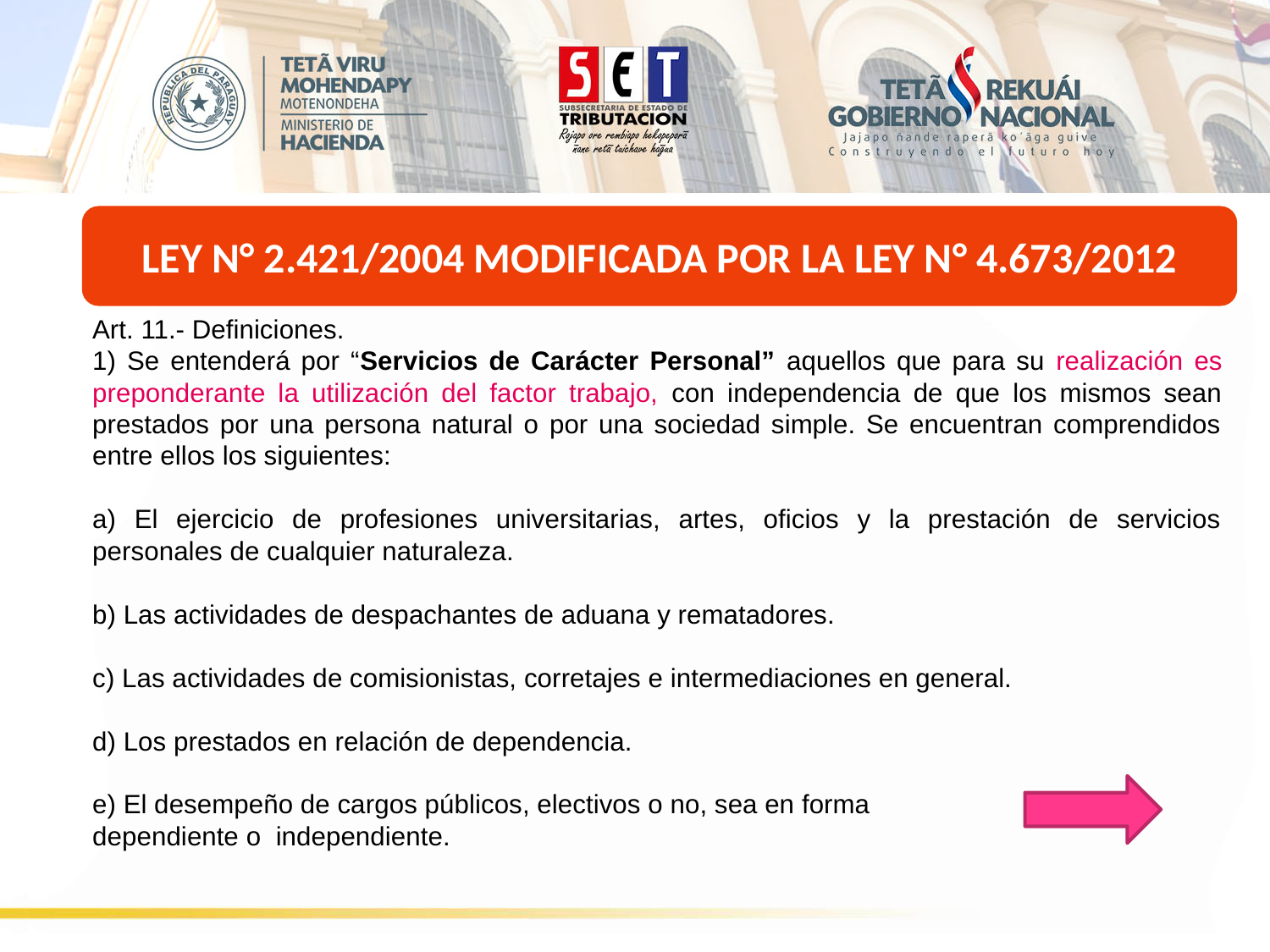

LEY N° 2.421/2004 MODIFICADA POR LA LEY N° 4.673/2012
Art. 11.- Definiciones.
1) Se entenderá por “Servicios de Carácter Personal” aquellos que para su realización es preponderante la utilización del factor trabajo, con independencia de que los mismos sean prestados por una persona natural o por una sociedad simple. Se encuentran comprendidos entre ellos los siguientes:

a) El ejercicio de profesiones universitarias, artes, oficios y la prestación de servicios personales de cualquier naturaleza.

b) Las actividades de despachantes de aduana y rematadores.

c) Las actividades de comisionistas, corretajes e intermediaciones en general.

d) Los prestados en relación de dependencia.

e) El desempeño de cargos públicos, electivos o no, sea en forma
dependiente o  independiente.